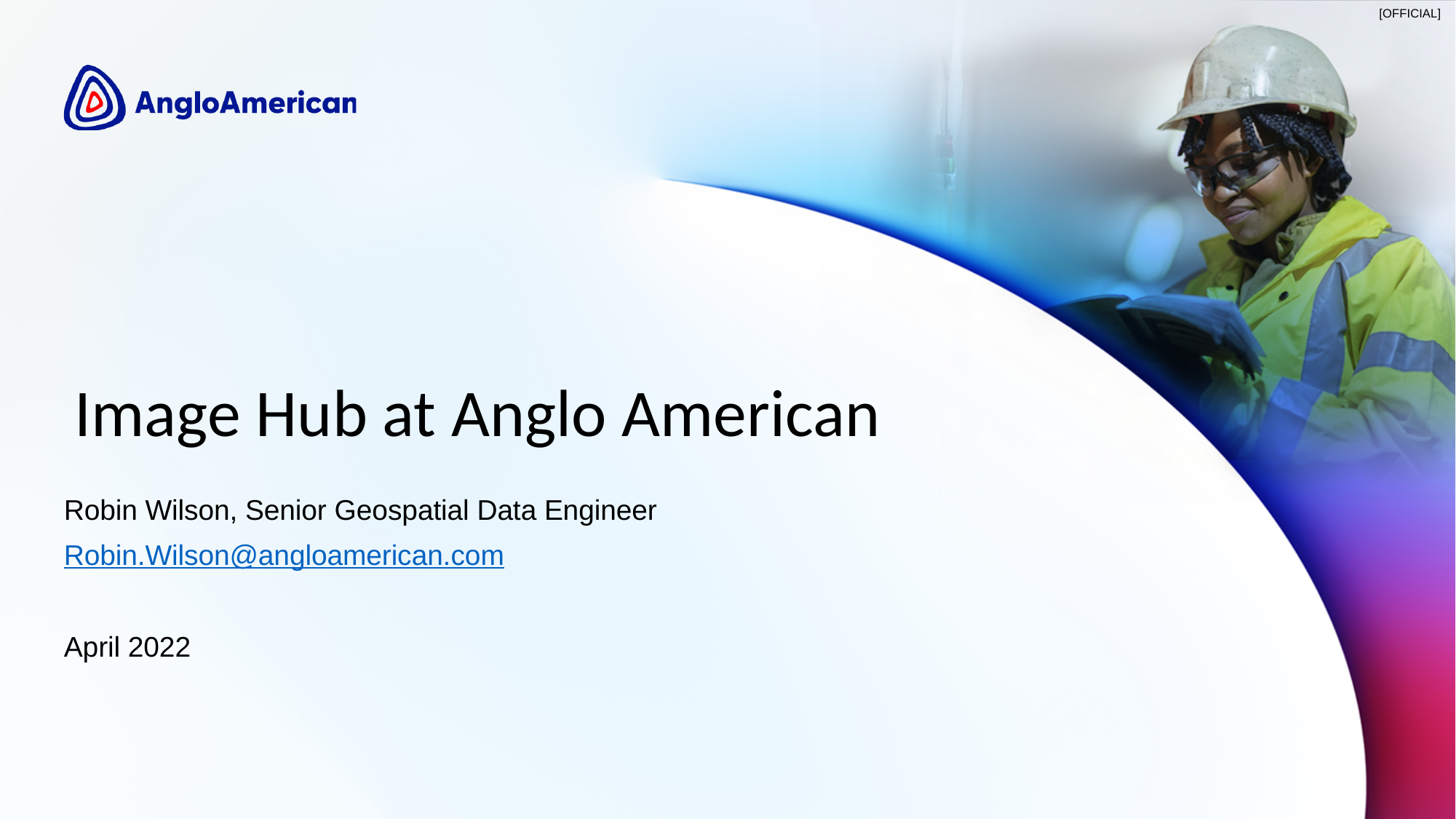

# Image Hub at Anglo American
Robin Wilson, Senior Geospatial Data Engineer
Robin.Wilson@angloamerican.com

April 2022